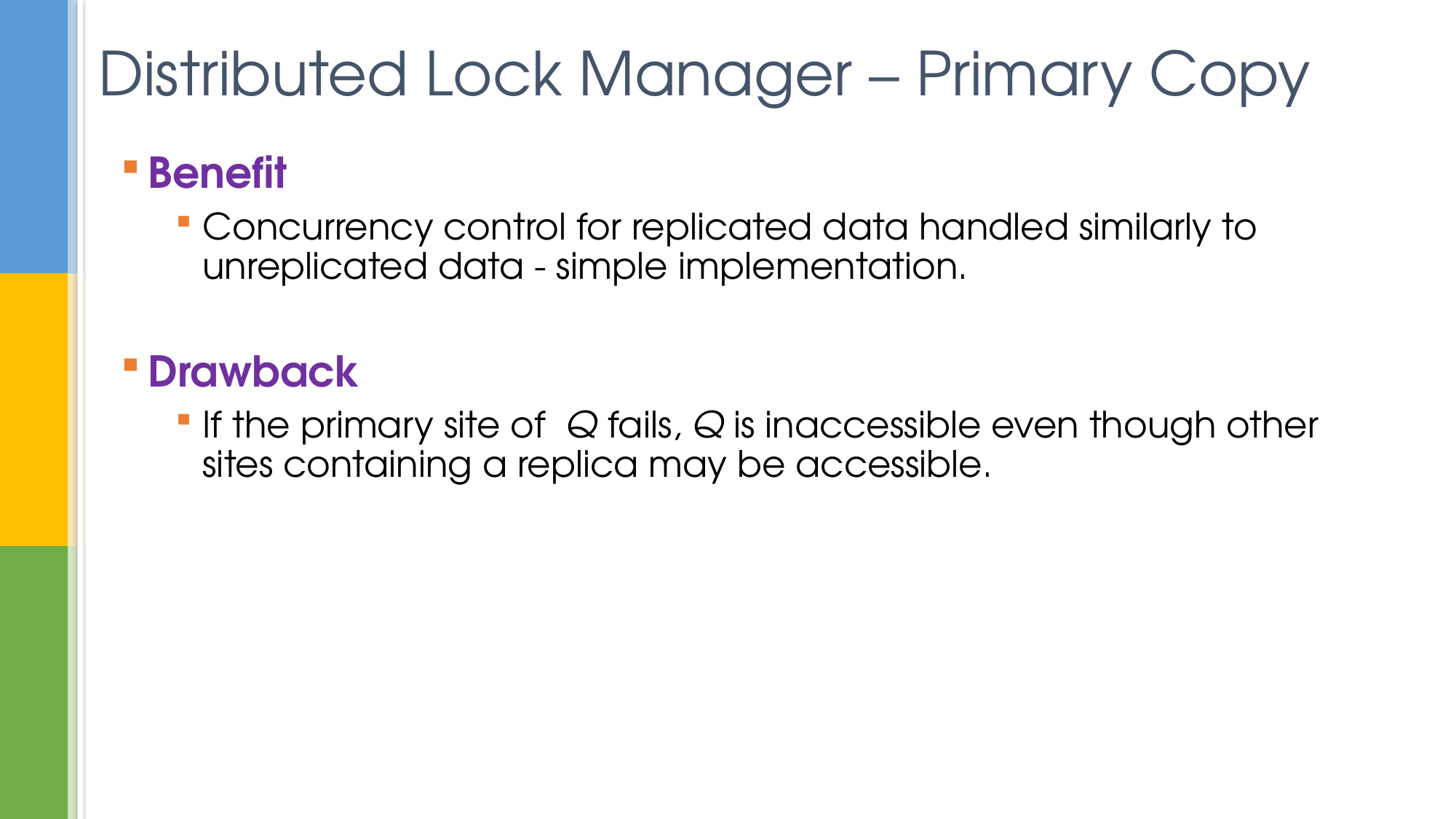

# Distributed Lock Manager – Primary Copy
Benefit
Concurrency control for replicated data handled similarly to unreplicated data - simple implementation.

Drawback
If the primary site of  Q fails, Q is inaccessible even though other  sites containing a replica may be accessible.